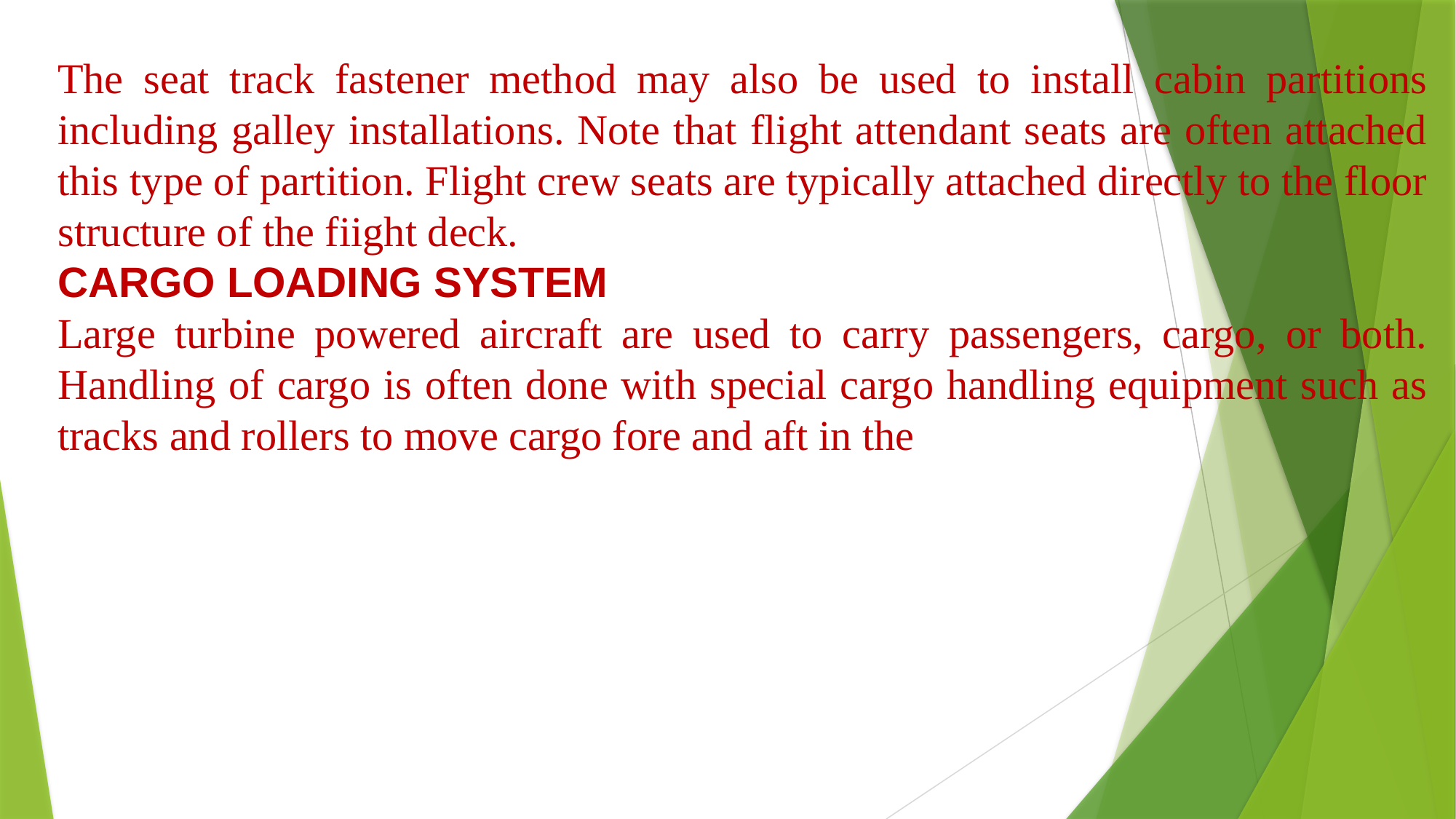

The seat track fastener method may also be used to install cabin partitions including galley installations. Note that flight attendant seats are often attached this type of partition. Flight crew seats are typically attached directly to the floor structure of the fiight deck.
CARGO LOADING SYSTEM
Large turbine powered aircraft are used to carry passengers, cargo, or both. Handling of cargo is often done with special cargo handling equipment such as tracks and rollers to move cargo fore and aft in the